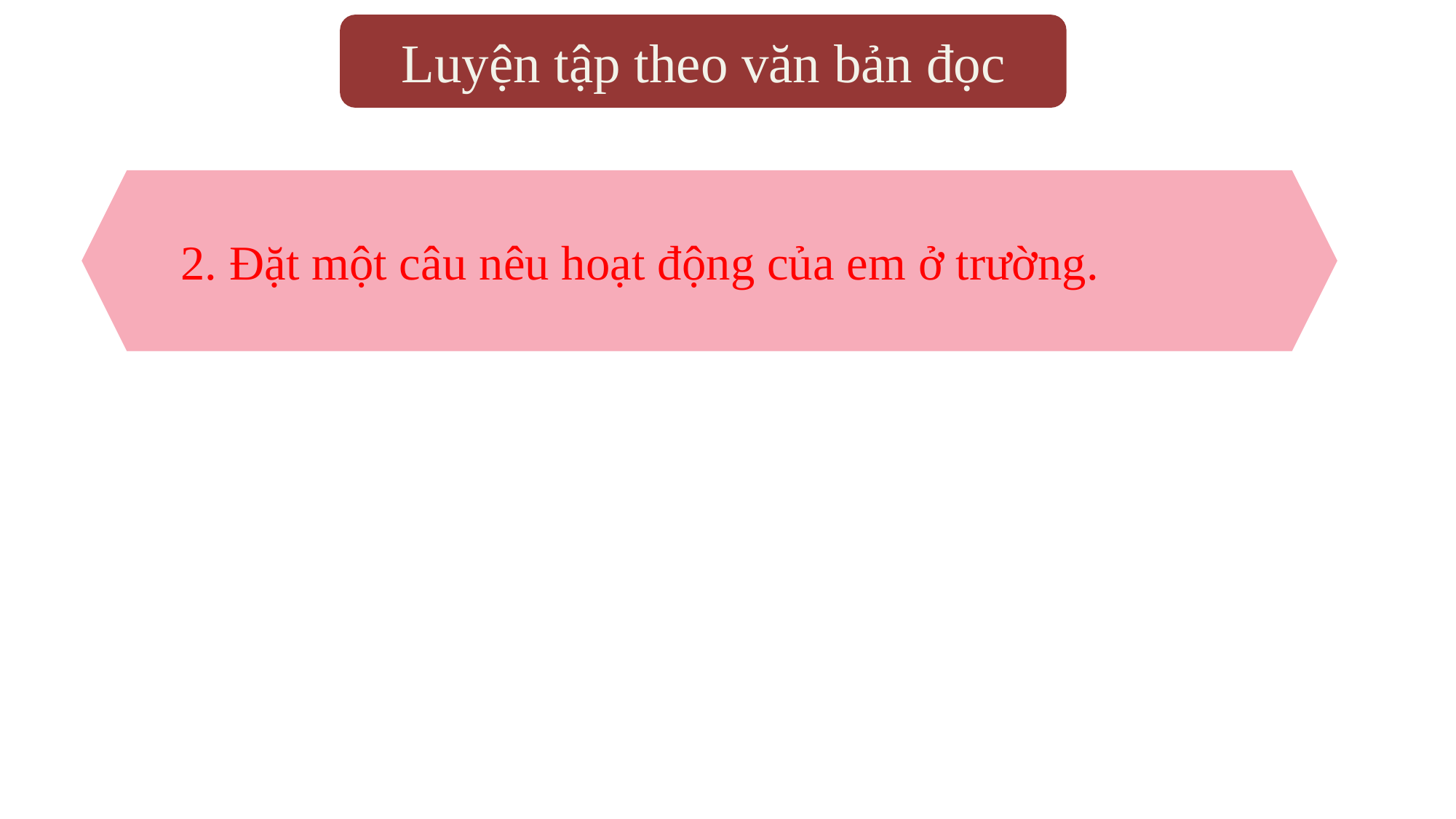

Luyện tập theo văn bản đọc

2. Đặt một câu nêu hoạt động của em ở trường.